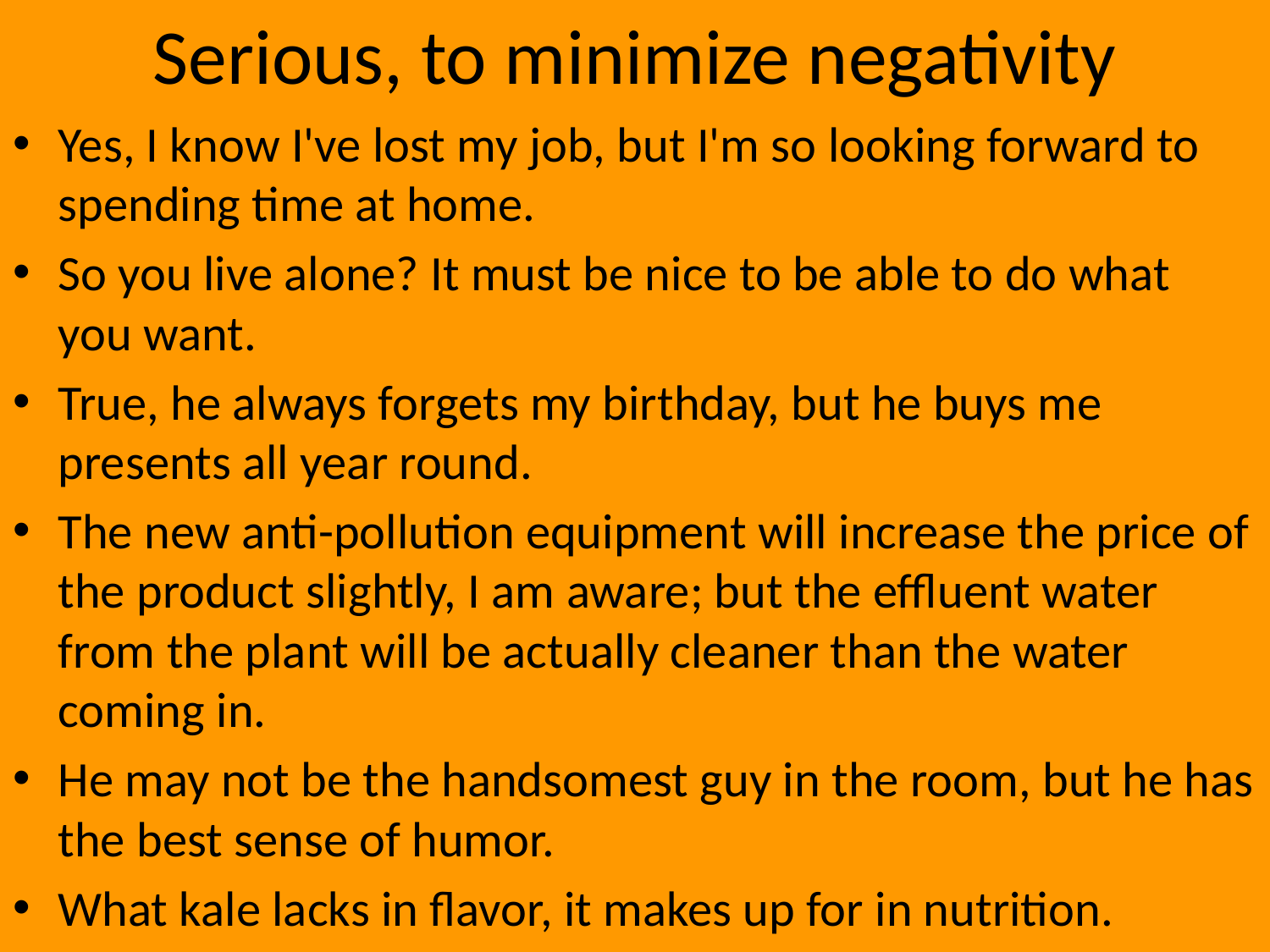

# Serious, to minimize negativity
Yes, I know I've lost my job, but I'm so looking forward to spending time at home.
So you live alone? It must be nice to be able to do what you want.
True, he always forgets my birthday, but he buys me presents all year round.
The new anti-pollution equipment will increase the price of the product slightly, I am aware; but the effluent water from the plant will be actually cleaner than the water coming in.
He may not be the handsomest guy in the room, but he has the best sense of humor.
What kale lacks in flavor, it makes up for in nutrition.